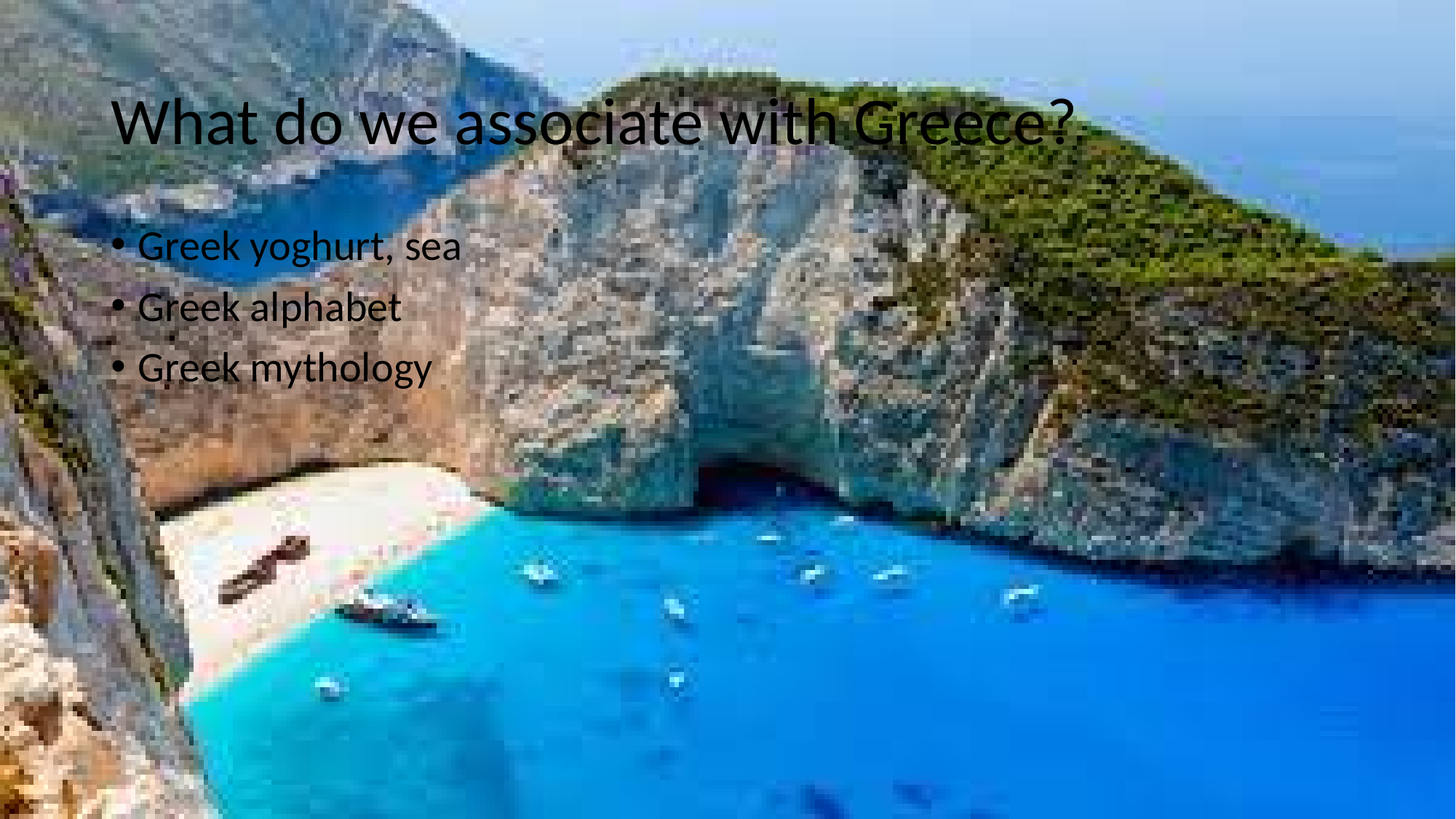

# What do we associate with Greece?
Greek yoghurt, sea
Greek alphabet
Greek mythology